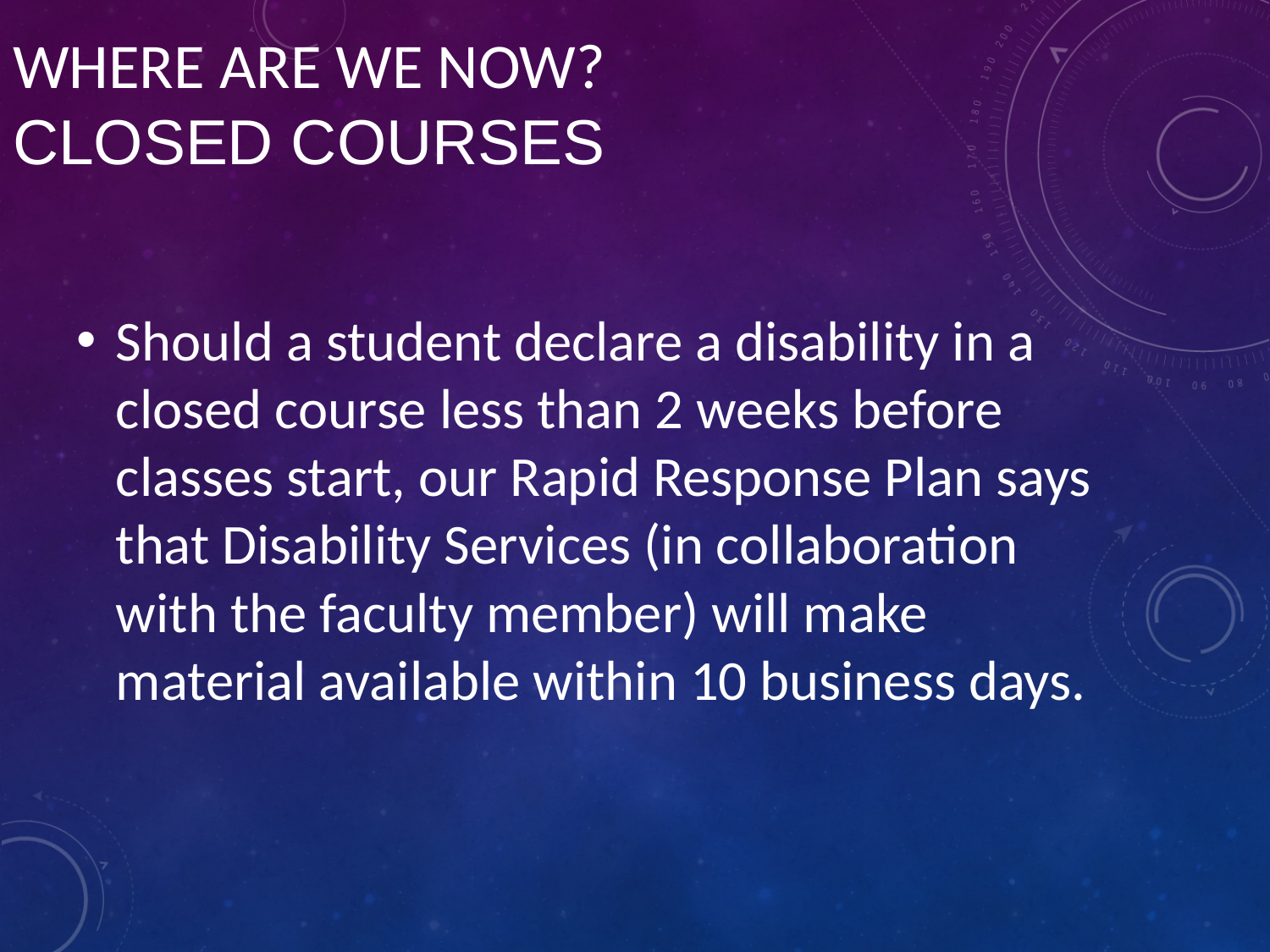

# Where are we now? Closed Courses
Should a student declare a disability in a closed course less than 2 weeks before classes start, our Rapid Response Plan says that Disability Services (in collaboration with the faculty member) will make material available within 10 business days.